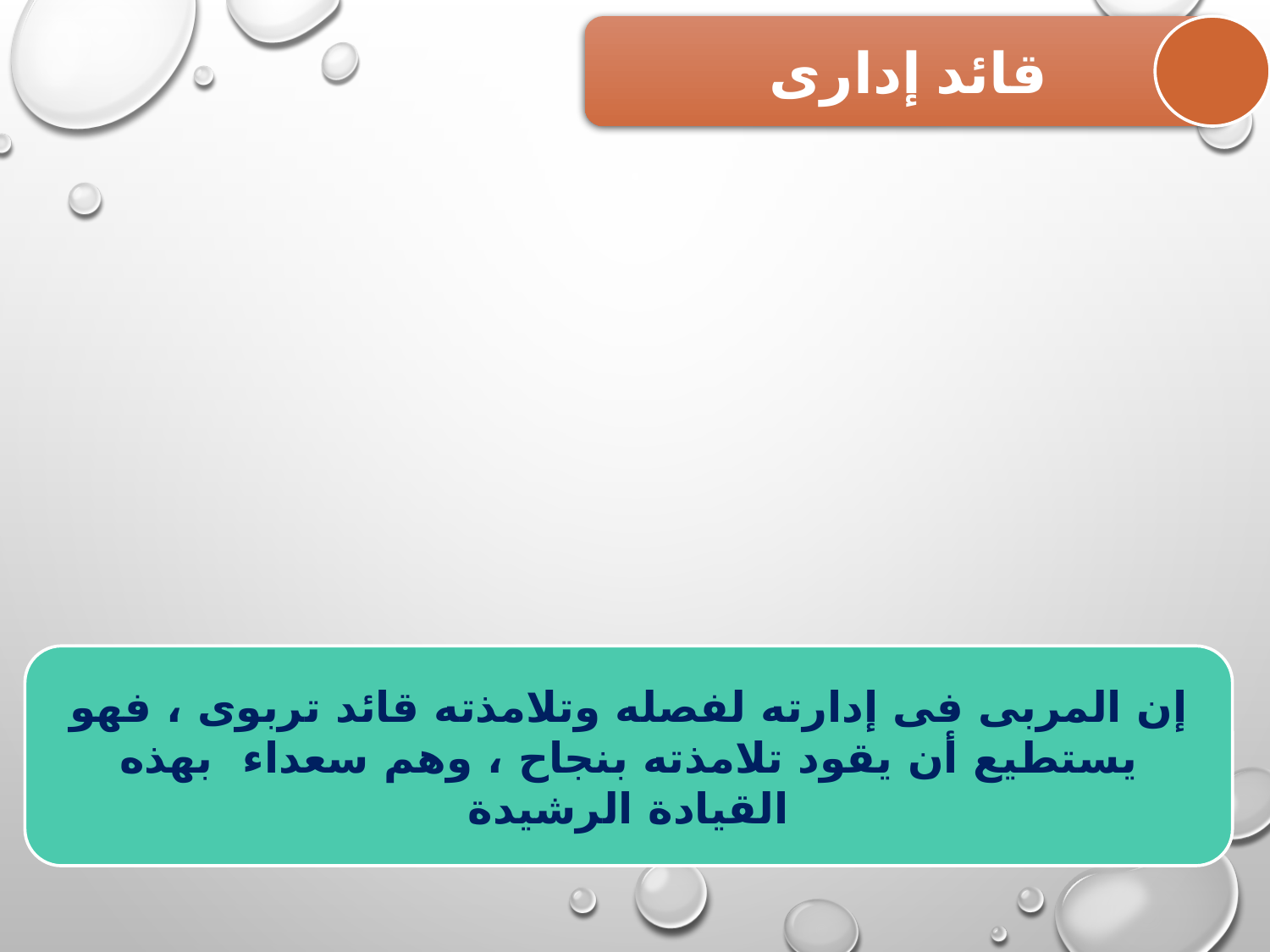

قائد إدارى

إن المربى فى إدارته لفصله وتلامذته قائد تربوى ، فهو يستطيع أن يقود تلامذته بنجاح ، وهم سعداء  بهذه القيادة الرشيدة